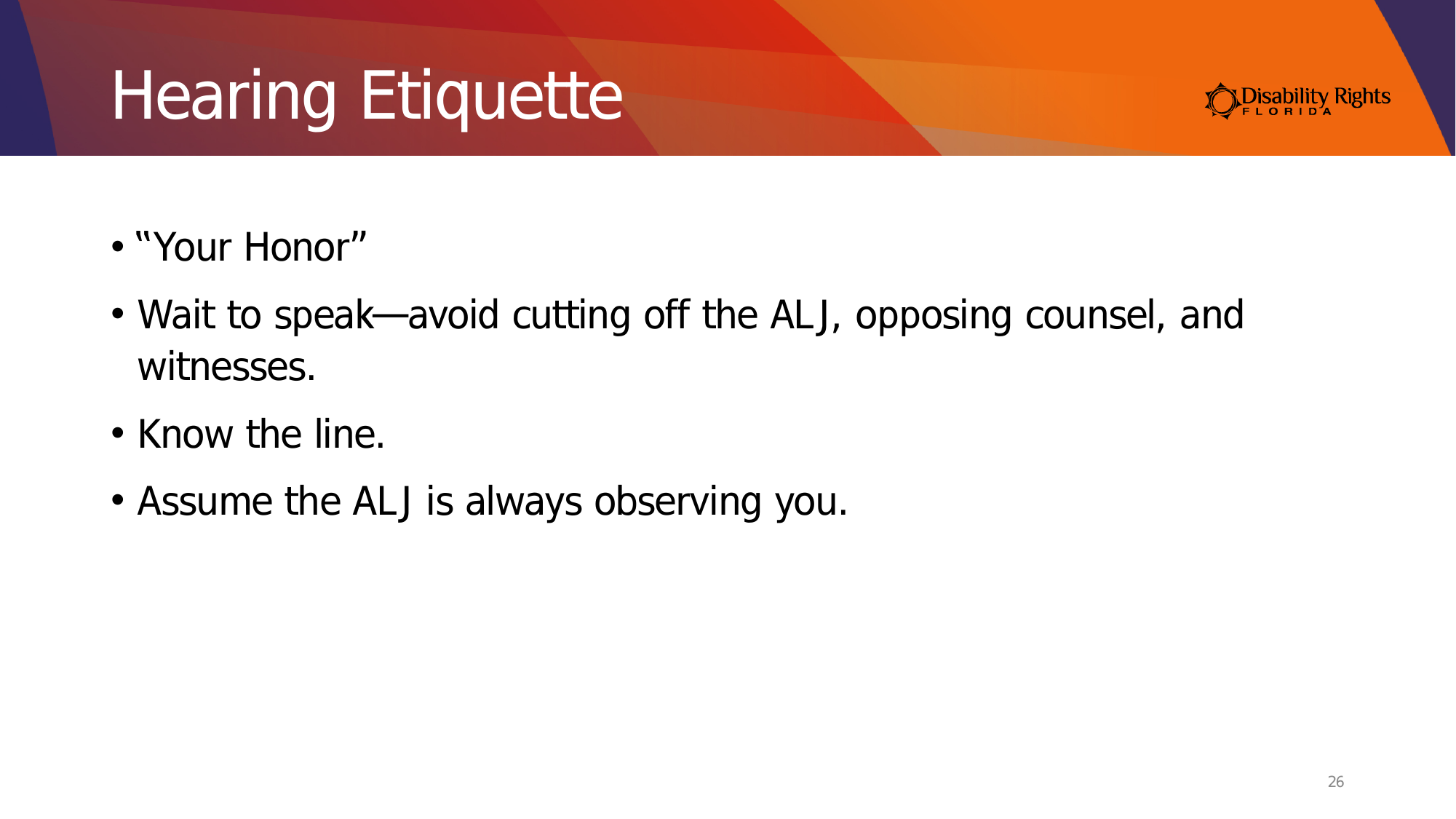

# Hearing Etiquette
“Your Honor”
Wait to speak—avoid cutting off the ALJ, opposing counsel, and witnesses.
Know the line.
Assume the ALJ is always observing you.

26